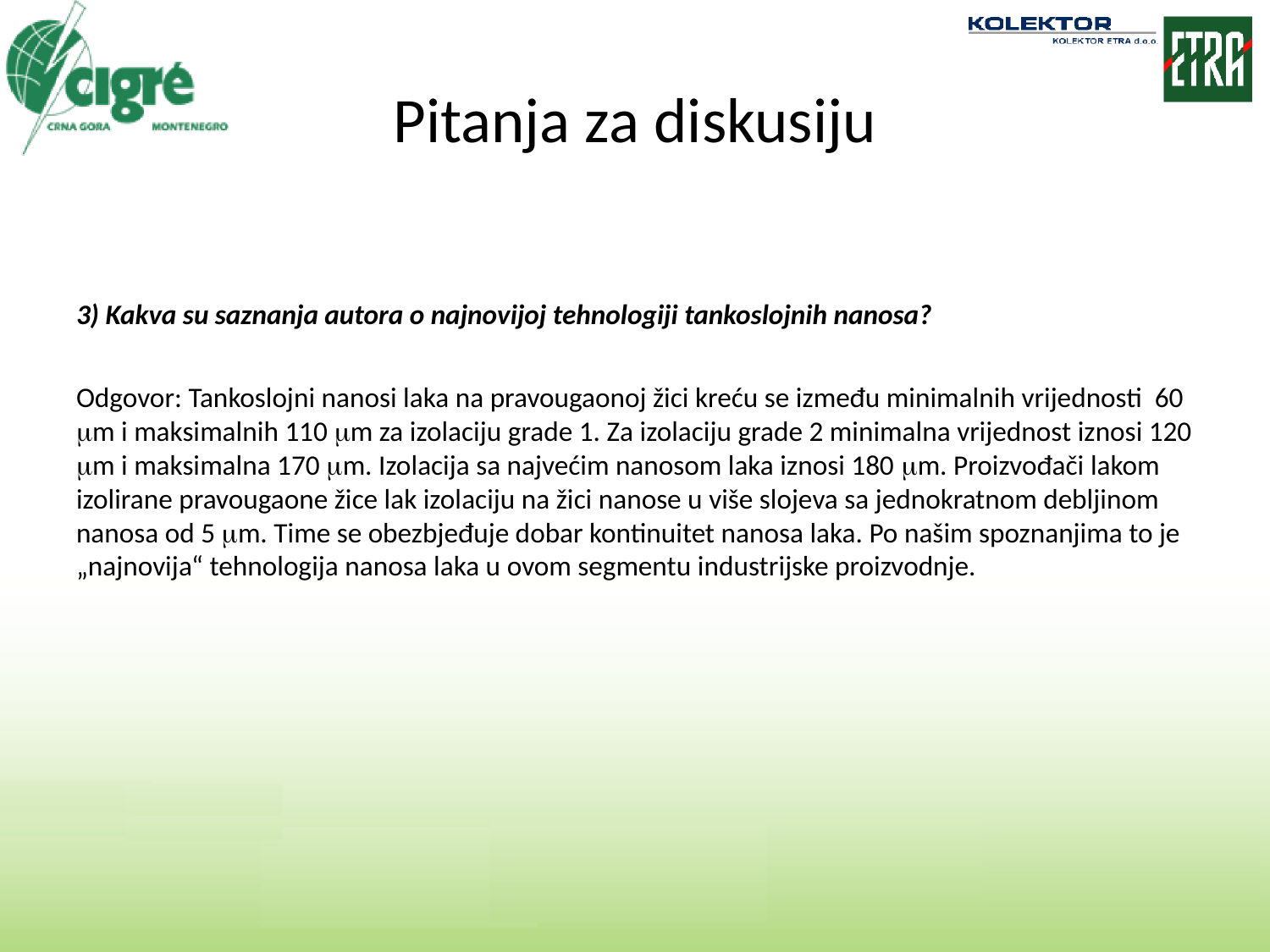

# Pitanja za diskusiju

3) Kakva su saznanja autora o najnovijoj tehnologiji tankoslojnih nanosa?

Odgovor: Tankoslojni nanosi laka na pravougaonoj žici kreću se između minimalnih vrijednosti  60 μm i maksimalnih 110 μm za izolaciju grade 1. Za izolaciju grade 2 minimalna vrijednost iznosi 120 μm i maksimalna 170 μm. Izolacija sa najvećim nanosom laka iznosi 180 μm. Proizvođači lakom izolirane pravougaone žice lak izolaciju na žici nanose u više slojeva sa jednokratnom debljinom nanosa od 5 μm. Time se obezbjeđuje dobar kontinuitet nanosa laka. Po našim spoznanjima to je „najnovija“ tehnologija nanosa laka u ovom segmentu industrijske proizvodnje.